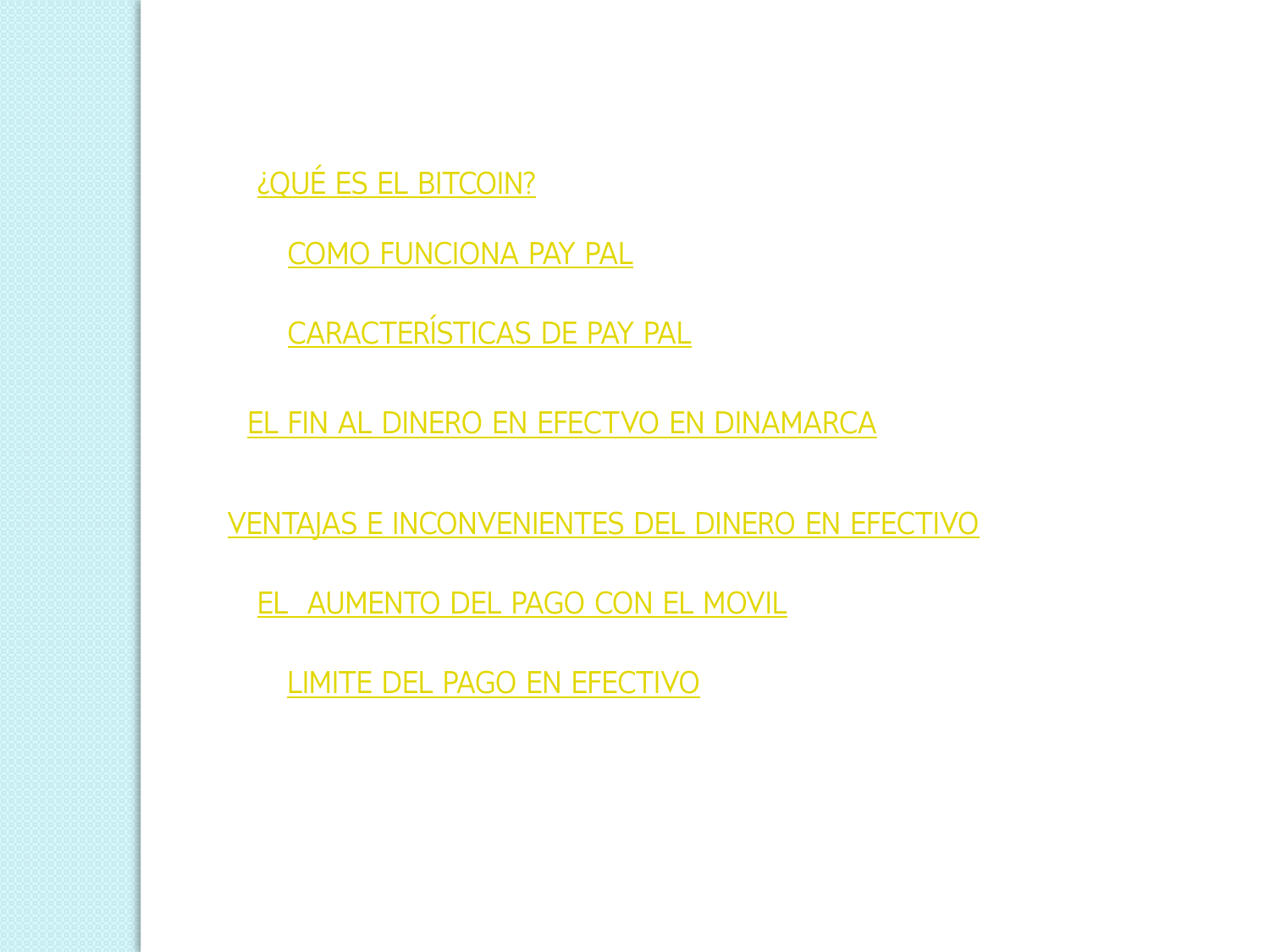

¿QUÉ ES EL BITCOIN?
COMO FUNCIONA PAY PAL
CARACTERÍSTICAS DE PAY PAL
EL FIN AL DINERO EN EFECTVO EN DINAMARCA
VENTAJAS E INCONVENIENTES DEL DINERO EN EFECTIVO
EL  AUMENTO DEL PAGO CON EL MOVIL
LIMITE DEL PAGO EN EFECTIVO